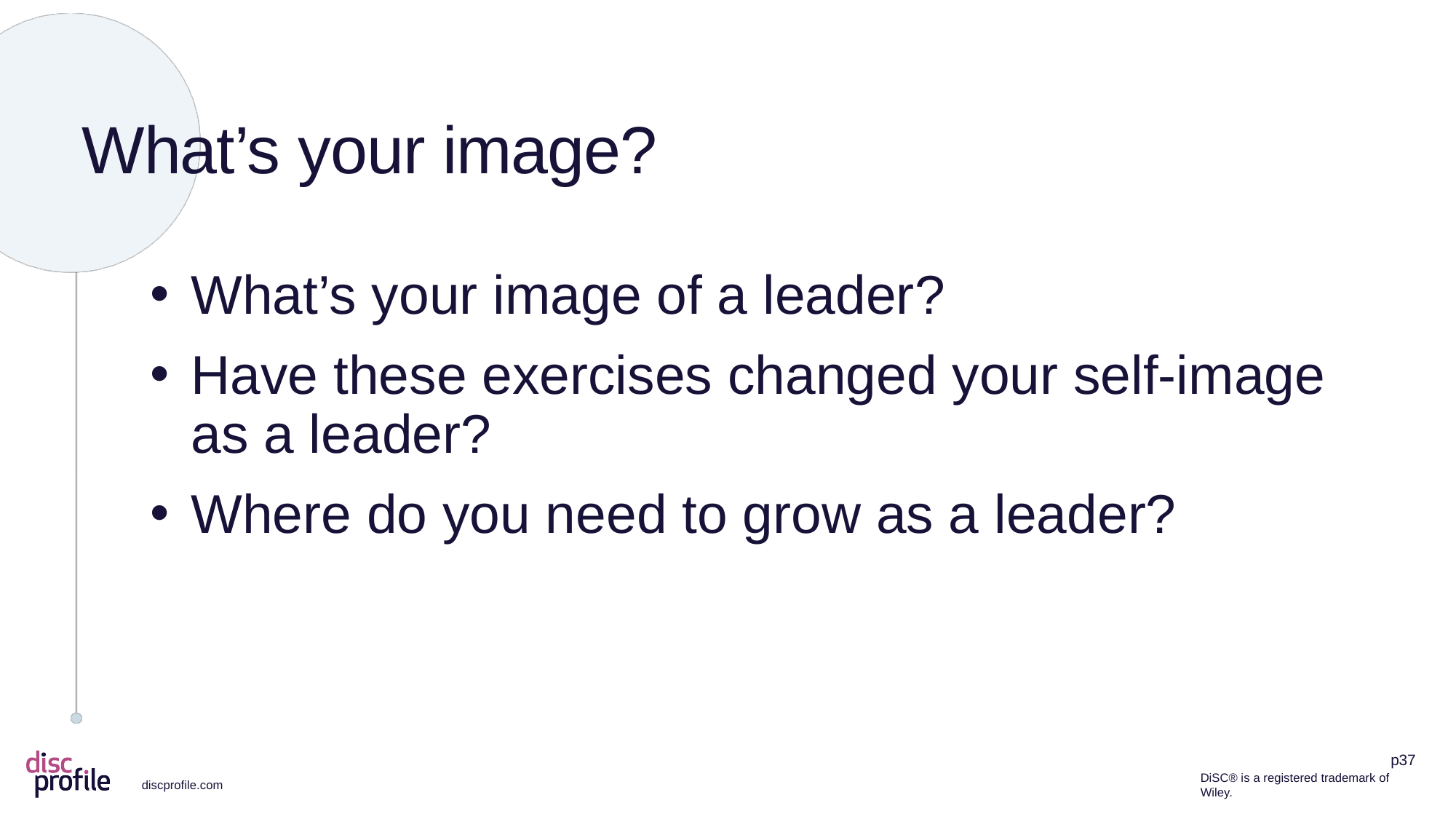

# What’s your image?
What’s your image of a leader?
Have these exercises changed your self-image as a leader?
Where do you need to grow as a leader?